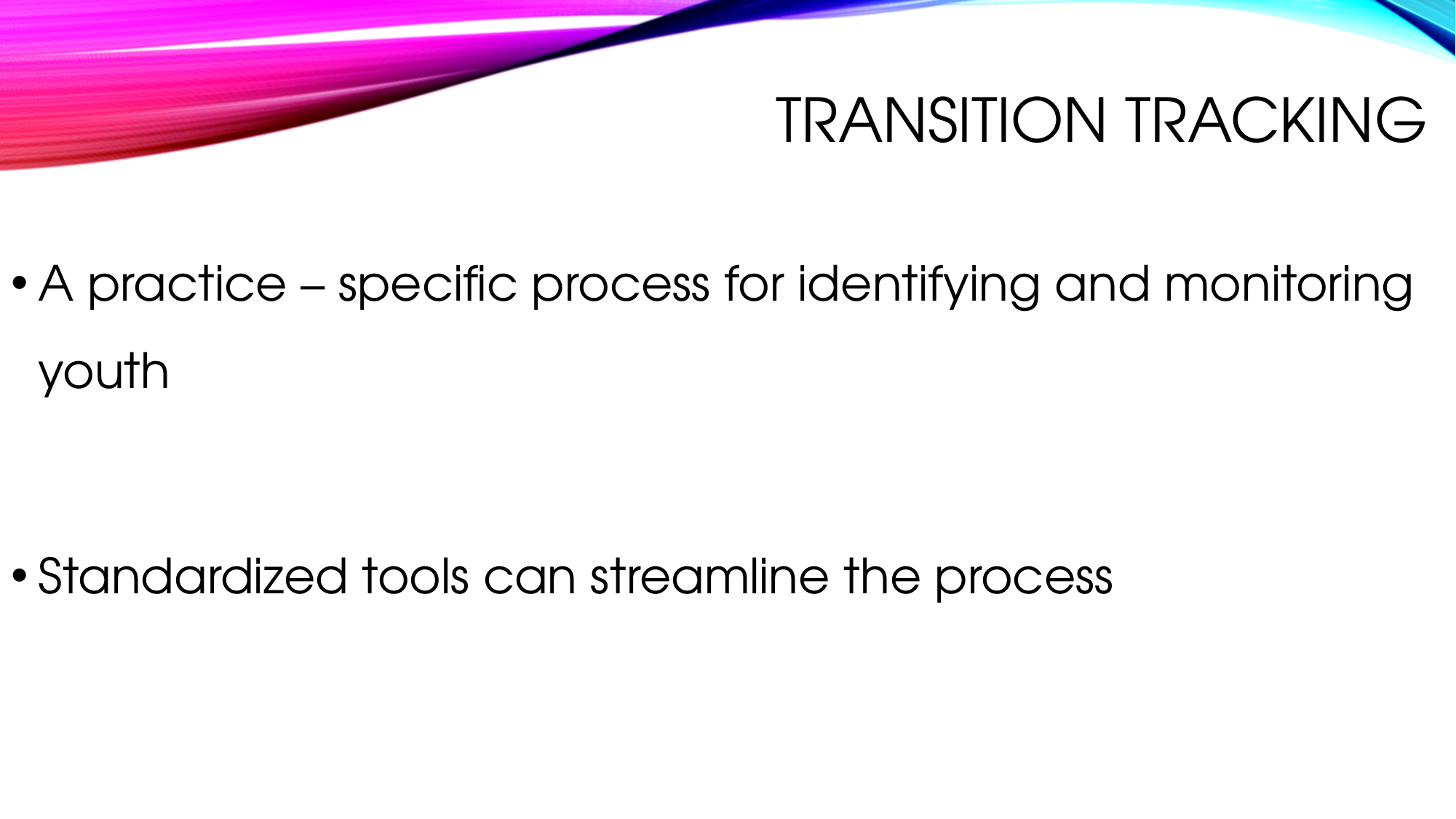

# Transition Tracking
A practice – specific process for identifying and monitoring youth

Standardized tools can streamline the process